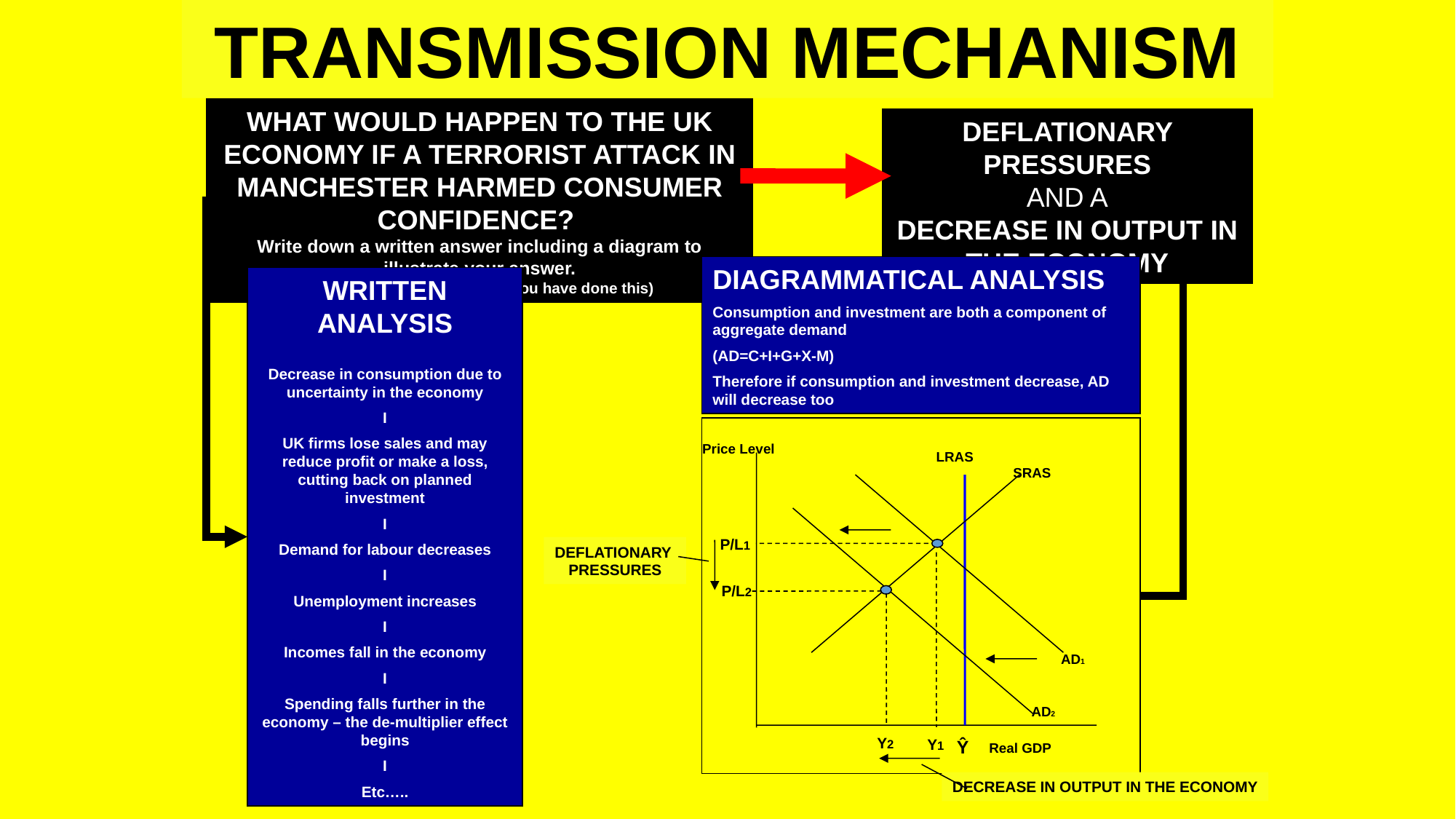

TRANSMISSION MECHANISM
WHAT WOULD HAPPEN TO THE UK ECONOMY IF A TERRORIST ATTACK IN MANCHESTER HARMED CONSUMER CONFIDENCE?
Write down a written answer including a diagram to illustrate your answer.
(click to get an answer once you have done this)
DEFLATIONARY PRESSURES
AND A
DECREASE IN OUTPUT IN THE ECONOMY

DIAGRAMMATICAL ANALYSIS
Consumption and investment are both a component of aggregate demand
(AD=C+I+G+X-M)
Therefore if consumption and investment decrease, AD will decrease too
WRITTEN ANALYSIS

Decrease in consumption due to uncertainty in the economy
I
UK firms lose sales and may reduce profit or make a loss, cutting back on planned investment
I
Demand for labour decreases
I
Unemployment increases
I
Incomes fall in the economy
I
Spending falls further in the economy – the de-multiplier effect begins
I
Etc…..

Price Level

Real GDP
SRAS
LRAS
AD1

Ŷ

AD2
P/L1
DEFLATIONARY
PRESSURES

P/L2

Y2
Y1

DECREASE IN OUTPUT IN THE ECONOMY